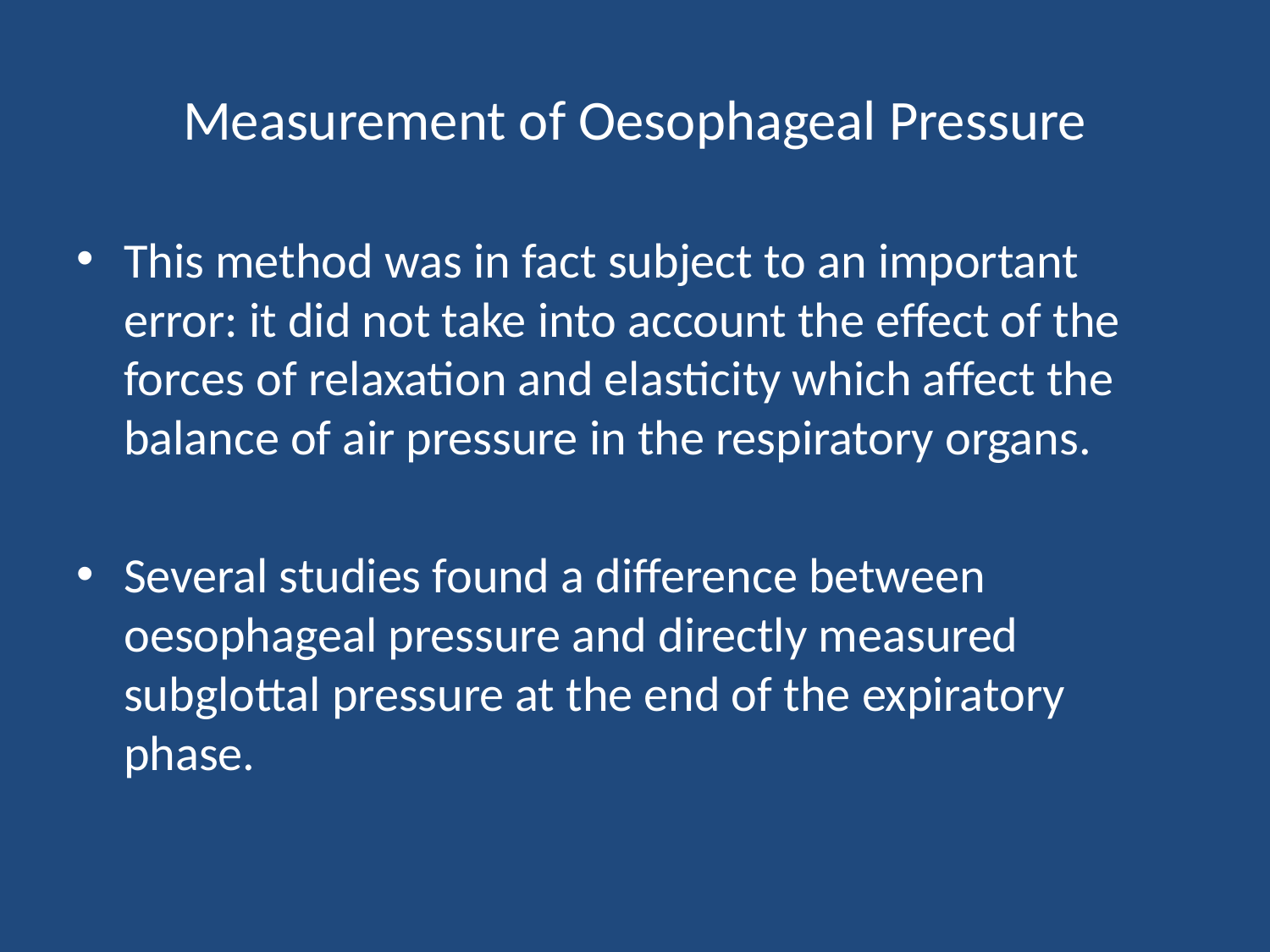

# Measurement of Oesophageal Pressure
This method was in fact subject to an important error: it did not take into account the effect of the forces of relaxation and elasticity which affect the balance of air pressure in the respiratory organs.

Several studies found a difference between oesophageal pressure and directly measured subglottal pressure at the end of the expiratory phase.